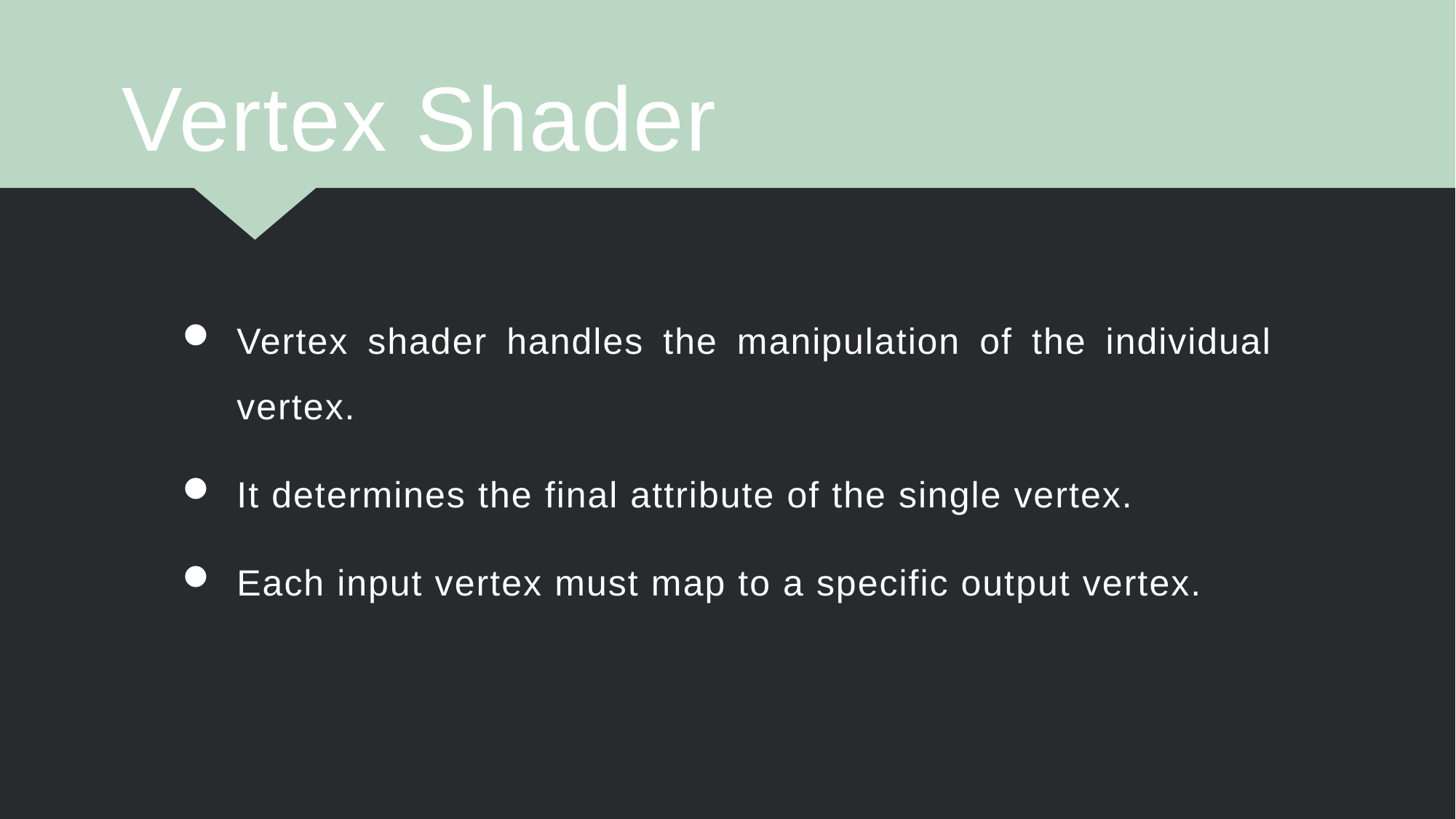

Vertex Shader
Vertex shader handles the manipulation of the individual vertex.
It determines the final attribute of the single vertex.
Each input vertex must map to a specific output vertex.